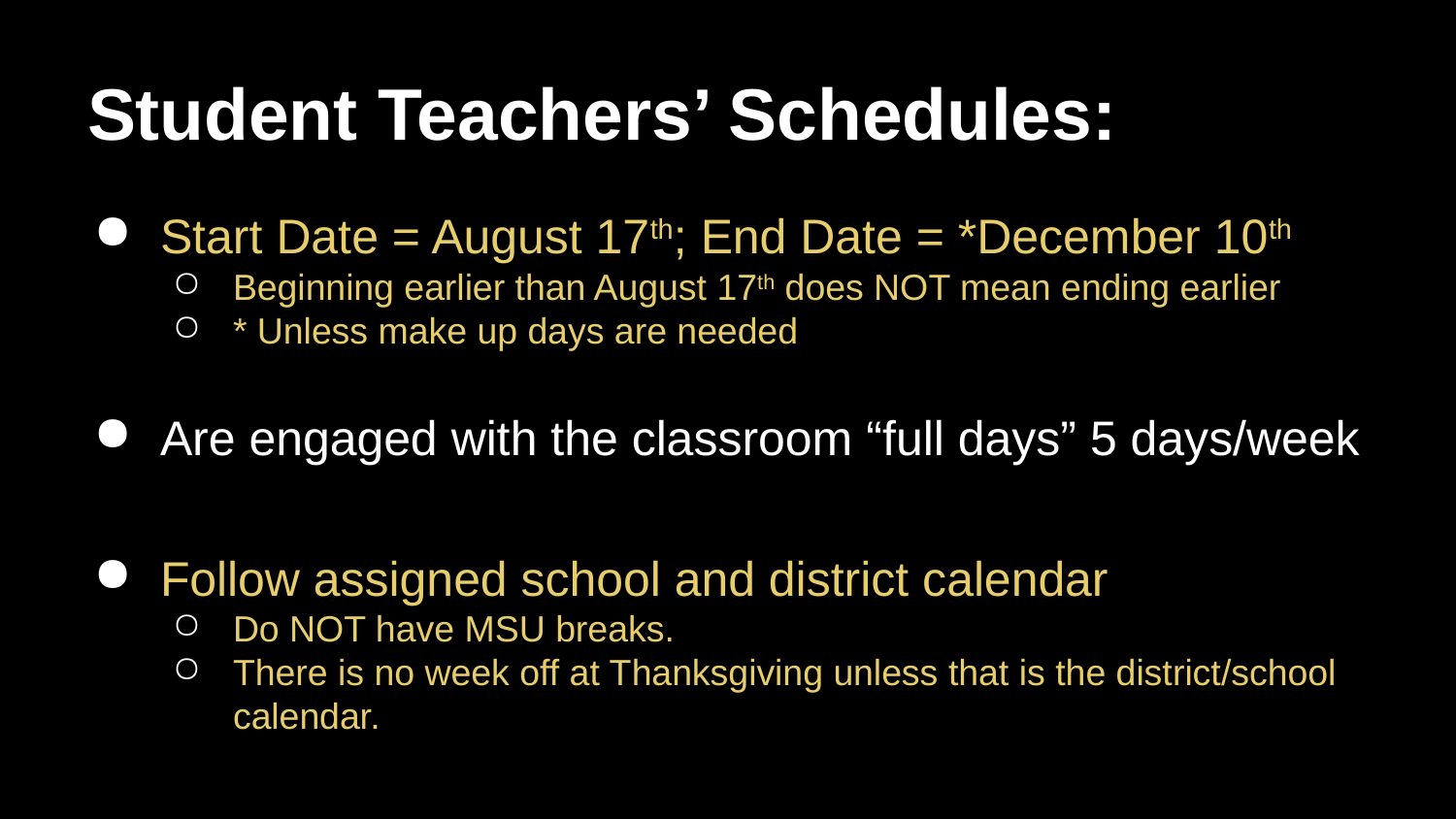

# Student Teachers’ Schedules:
Start Date = August 17th; End Date = *December 10th
Beginning earlier than August 17th does NOT mean ending earlier
* Unless make up days are needed

Are engaged with the classroom “full days” 5 days/week

Follow assigned school and district calendar
Do NOT have MSU breaks.
There is no week off at Thanksgiving unless that is the district/school calendar.